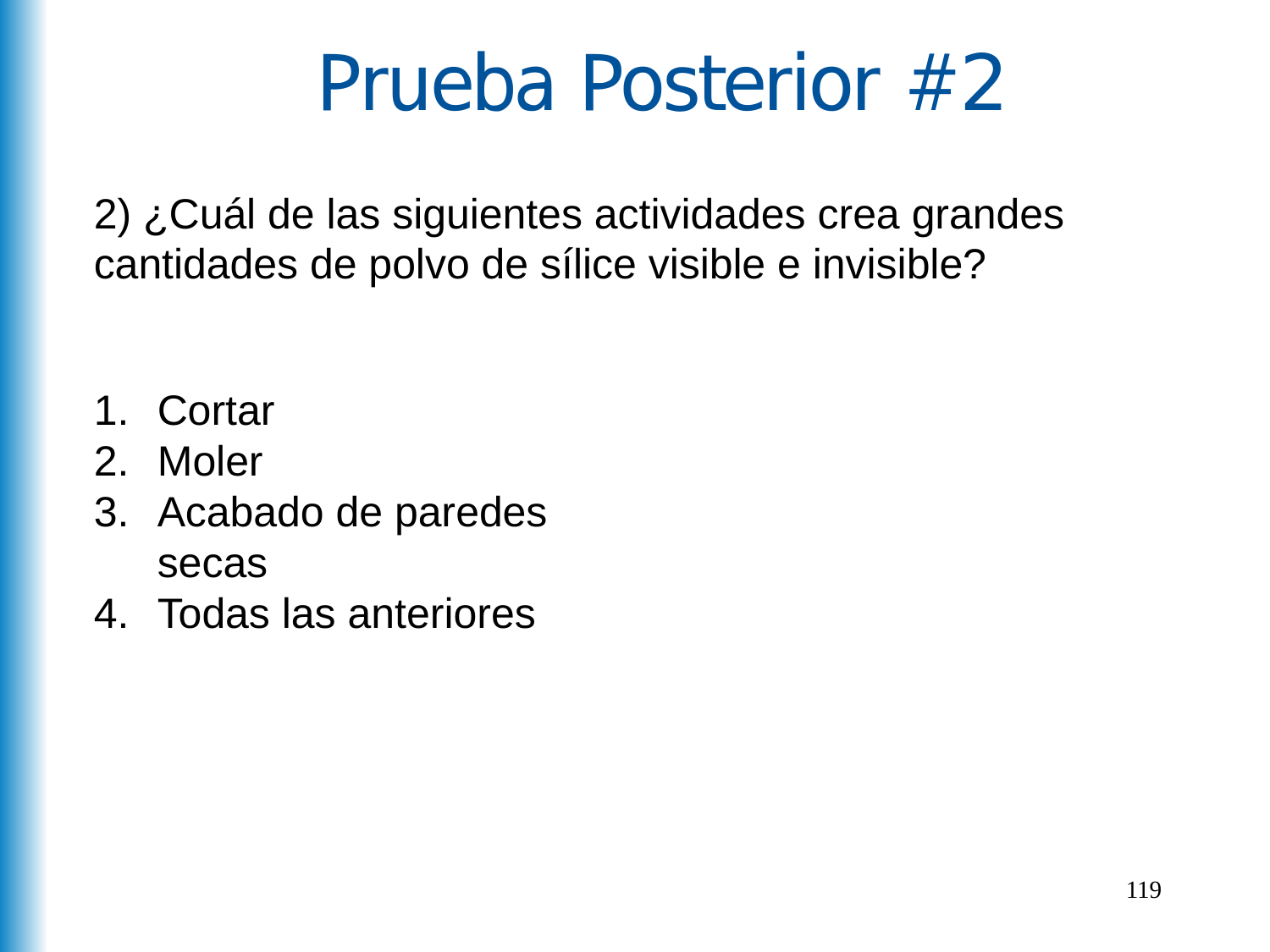

# Prueba Posterior #2
2) ¿Cuál de las siguientes actividades crea grandes cantidades de polvo de sílice visible e invisible?
Cortar
Moler
Acabado de paredes secas
Todas las anteriores

119